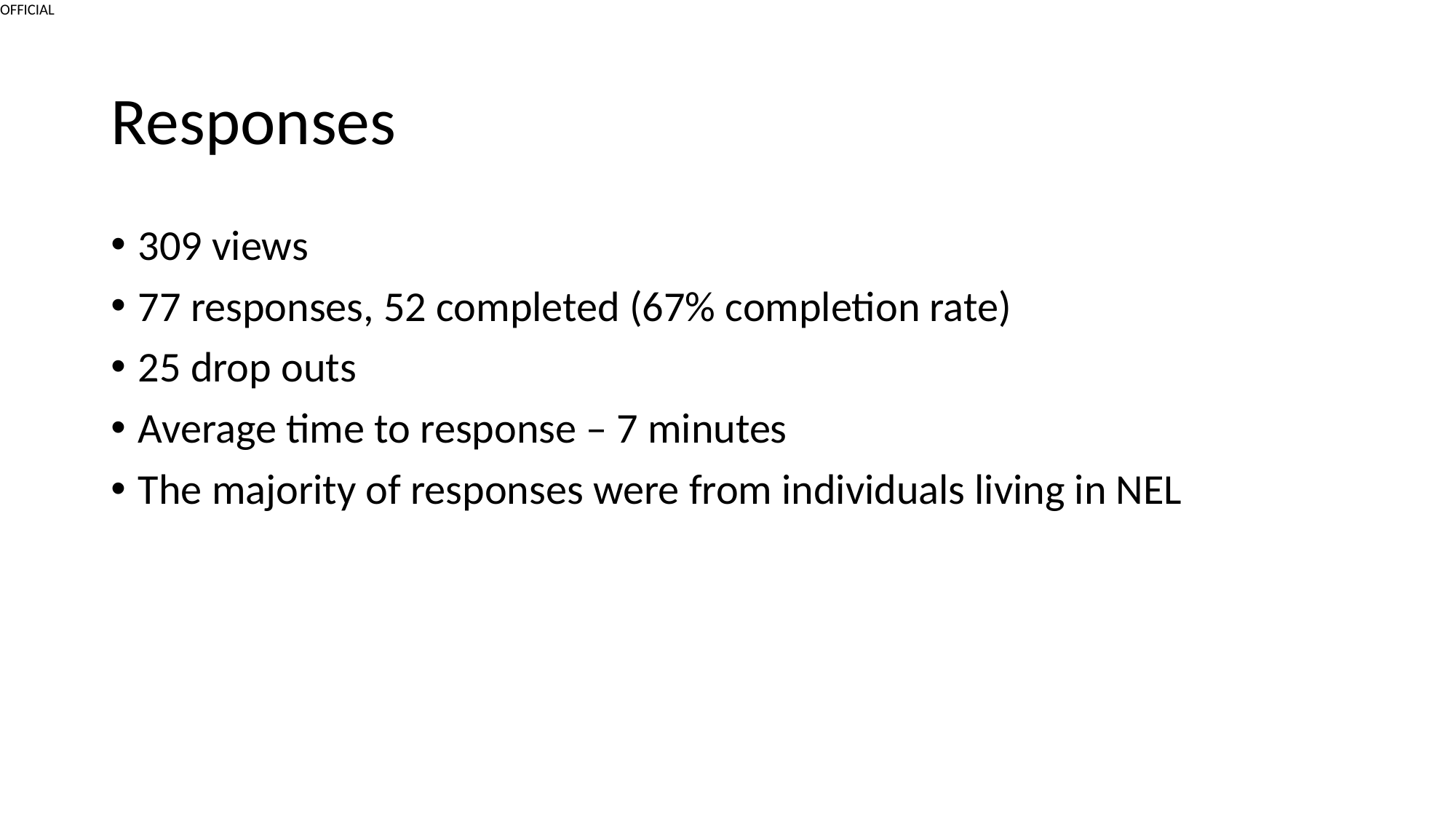

# Responses
309 views
77 responses, 52 completed (67% completion rate)
25 drop outs
Average time to response – 7 minutes
The majority of responses were from individuals living in NEL